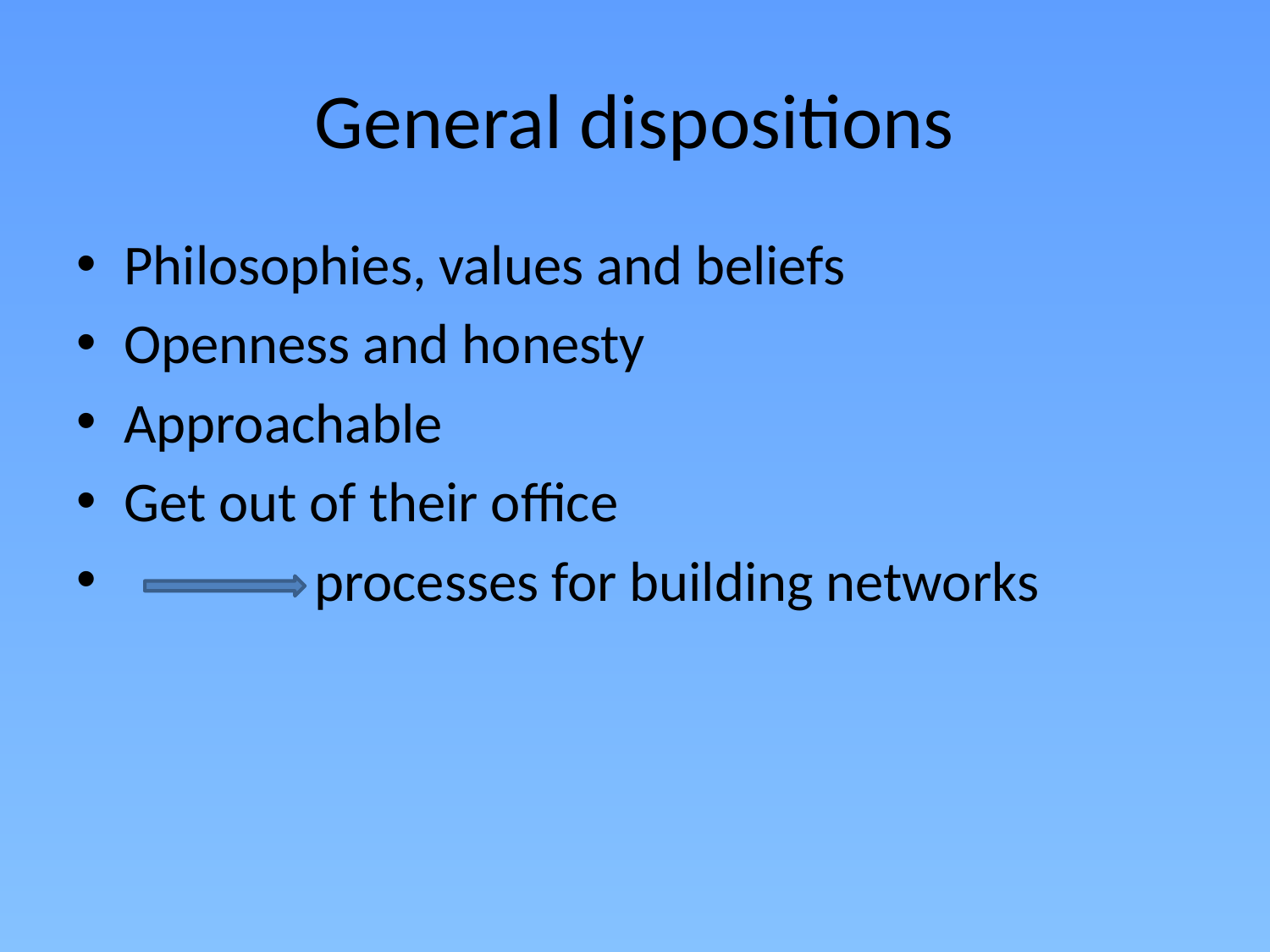

# General dispositions
Philosophies, values and beliefs
Openness and honesty
Approachable
Get out of their office
               processes for building networks